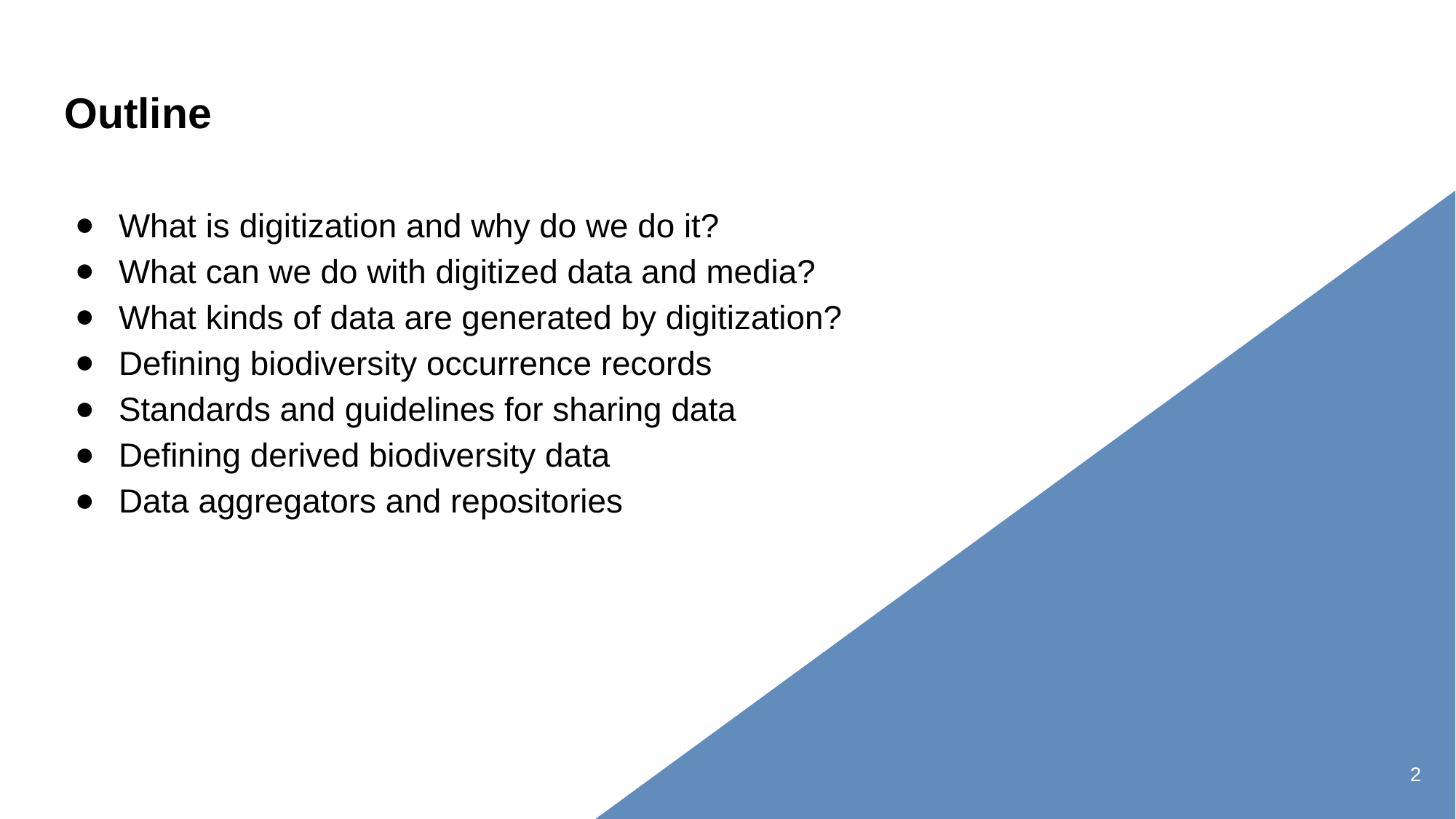

# Outline
What is digitization and why do we do it?
What can we do with digitized data and media?
What kinds of data are generated by digitization?
Defining biodiversity occurrence records
Standards and guidelines for sharing data
Defining derived biodiversity data
Data aggregators and repositories
2